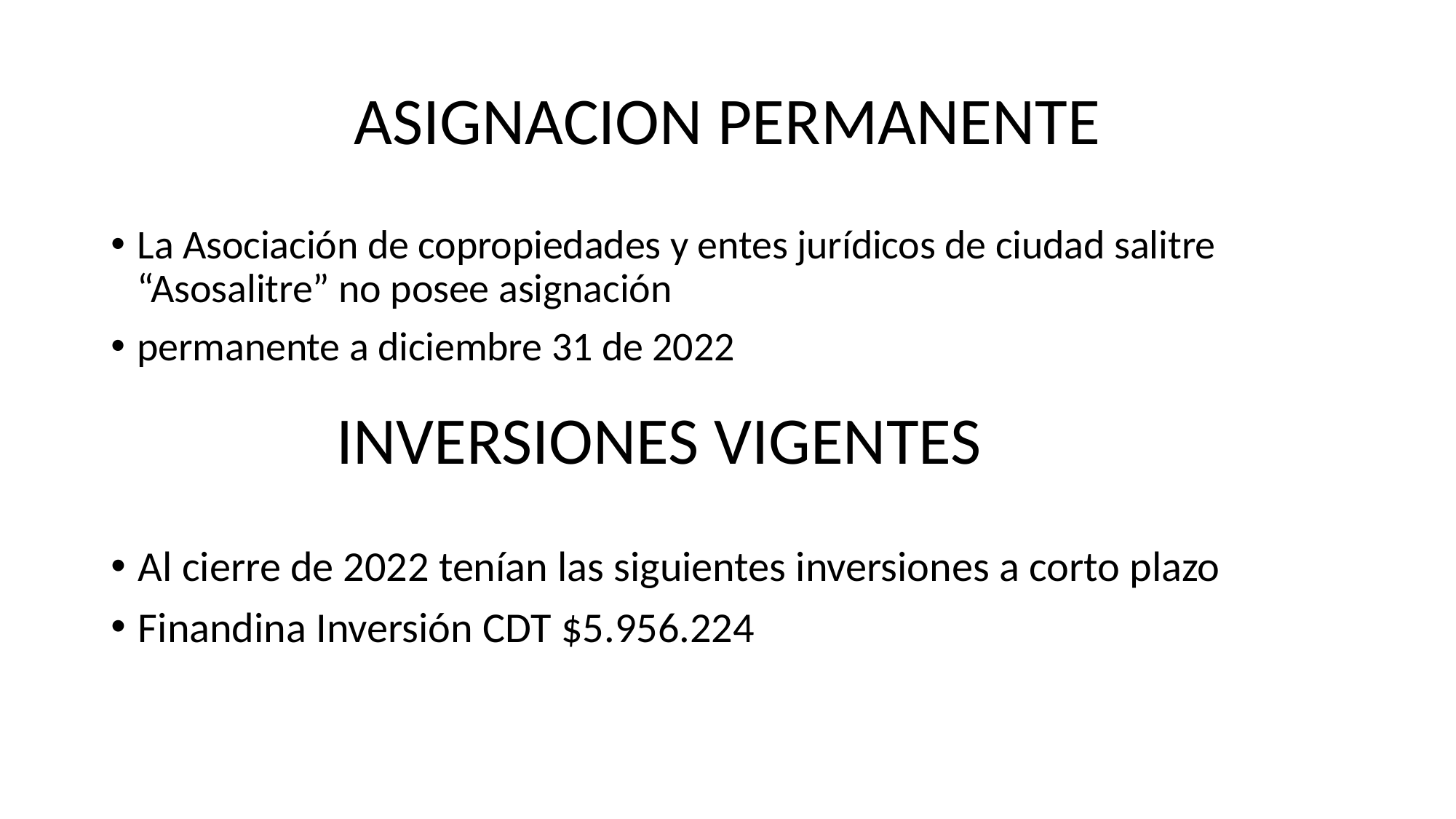

# ASIGNACION PERMANENTE
La Asociación de copropiedades y entes jurídicos de ciudad salitre “Asosalitre” no posee asignación
permanente a diciembre 31 de 2022
INVERSIONES VIGENTES
Al cierre de 2022 tenían las siguientes inversiones a corto plazo
Finandina Inversión CDT $5.956.224